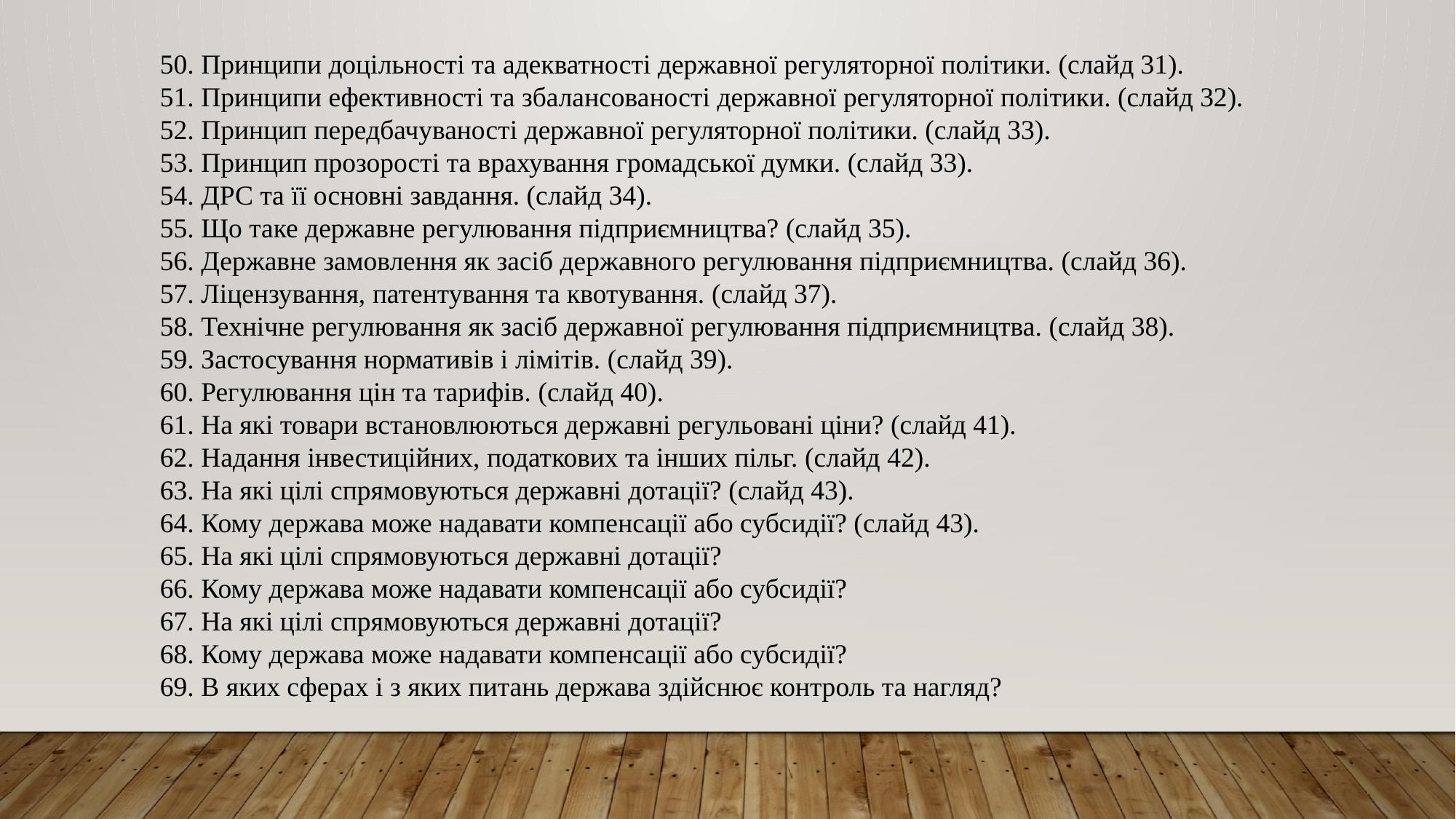

50. Принципи доцільності та адекватності державної регуляторної політики. (слайд 31).
51. Принципи ефективності та збалансованості державної регуляторної політики. (слайд 32).
52. Принцип передбачуваності державної регуляторної політики. (слайд 33).
53. Принцип прозорості та врахування громадської думки. (слайд 33).
54. ДРС та її основні завдання. (слайд 34).
55. Що таке державне регулювання підприємництва? (слайд 35).
56. Державне замовлення як засіб державного регулювання підприємництва. (слайд 36).
57. Ліцензування, патентування та квотування. (слайд 37).
58. Технічне регулювання як засіб державної регулювання підприємництва. (слайд 38).
59. Застосування нормативів і лімітів. (слайд 39).
60. Регулювання цін та тарифів. (слайд 40).
61. На які товари встановлюються державні регульовані ціни? (слайд 41).
62. Надання інвестиційних, податкових та інших пільг. (слайд 42).
63. На які цілі спрямовуються державні дотації? (слайд 43).
64. Кому держава може надавати компенсації або субсидії? (слайд 43).
65. На які цілі спрямовуються державні дотації?
66. Кому держава може надавати компенсації або субсидії?
67. На які цілі спрямовуються державні дотації?
68. Кому держава може надавати компенсації або субсидії?
69. В яких сферах і з яких питань держава здійснює контроль та нагляд?